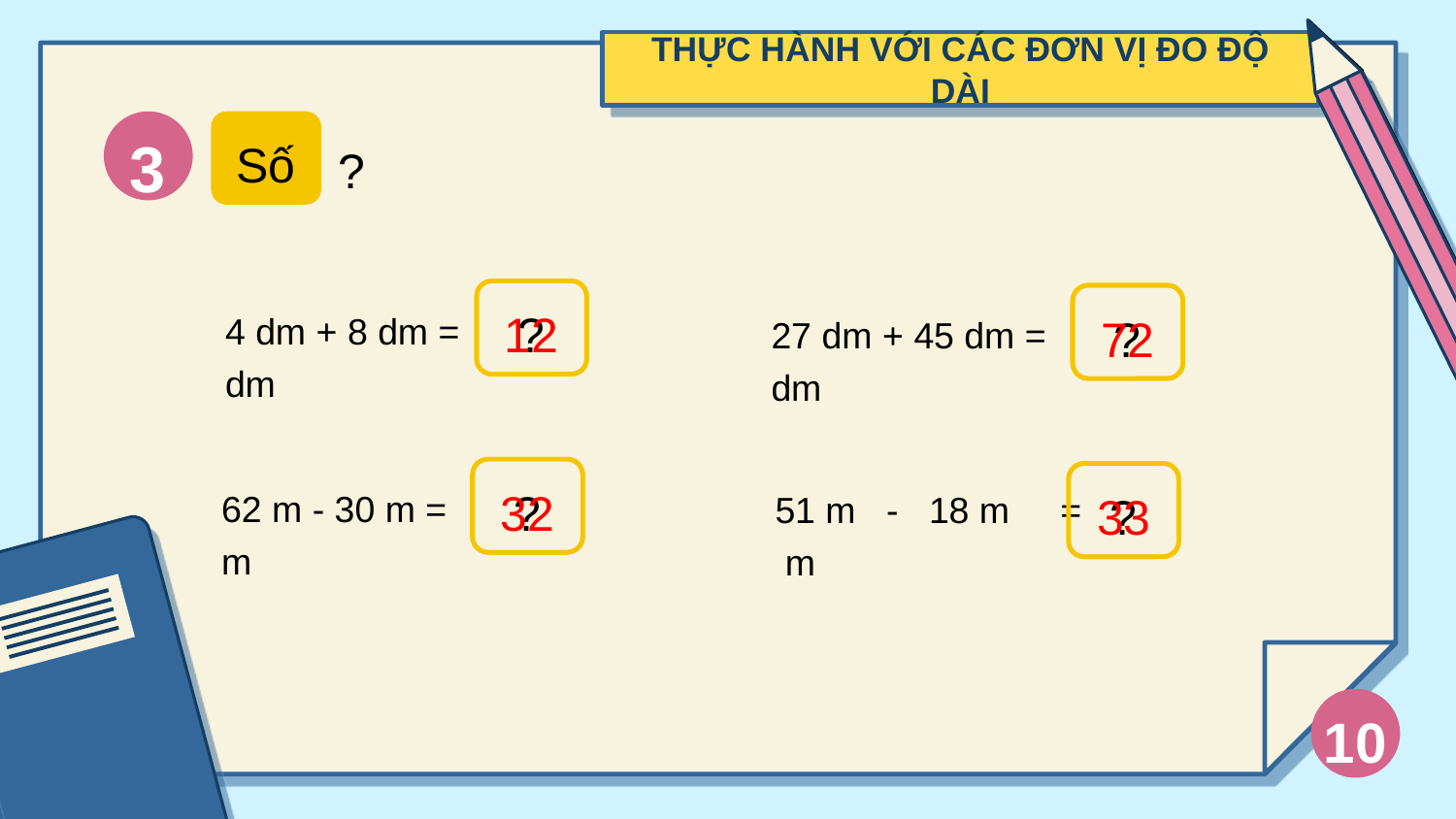

THỰC HÀNH VỚI CÁC ĐƠN VỊ ĐO ĐỘ DÀI
3

Số
?
?
12
?
72
4 dm + 8 dm =                   dm
27 dm + 45 dm =                    dm
?
32
?
33
62 m - 30 m =                   m
51 m   -   18 m     =                    m

10